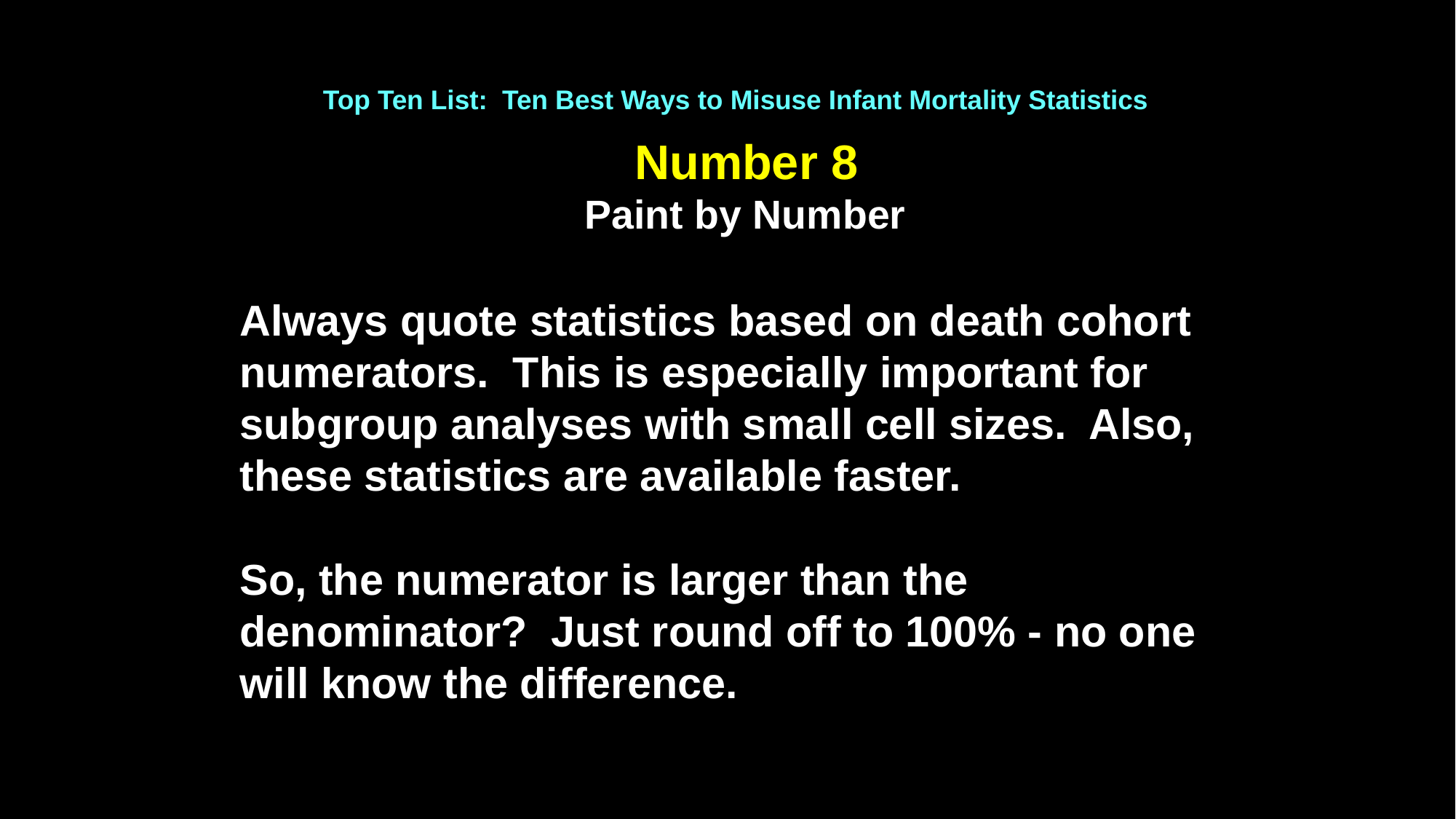

Top Ten List:  Ten Best Ways to Misuse Infant Mortality Statistics
Number 8
Paint by Number

Always quote statistics based on death cohort numerators.  This is especially important for subgroup analyses with small cell sizes.  Also, these statistics are available faster.

So, the numerator is larger than the denominator?  Just round off to 100% - no one will know the difference.